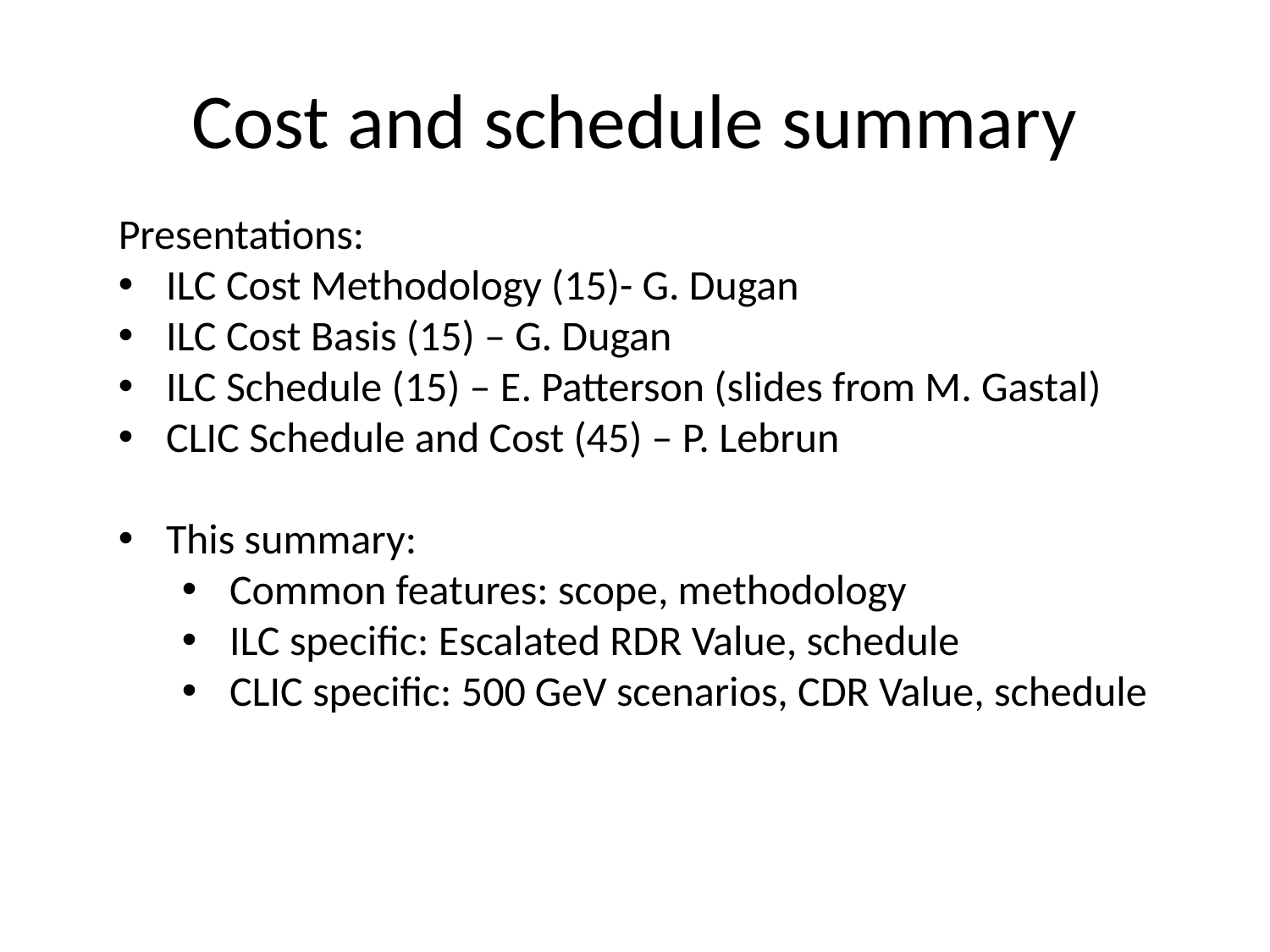

# Cost and schedule summary
Presentations:
ILC Cost Methodology (15)- G. Dugan
ILC Cost Basis (15) – G. Dugan
ILC Schedule (15) – E. Patterson (slides from M. Gastal)
CLIC Schedule and Cost (45) – P. Lebrun

This summary:
Common features: scope, methodology
ILC specific: Escalated RDR Value, schedule
CLIC specific: 500 GeV scenarios, CDR Value, schedule